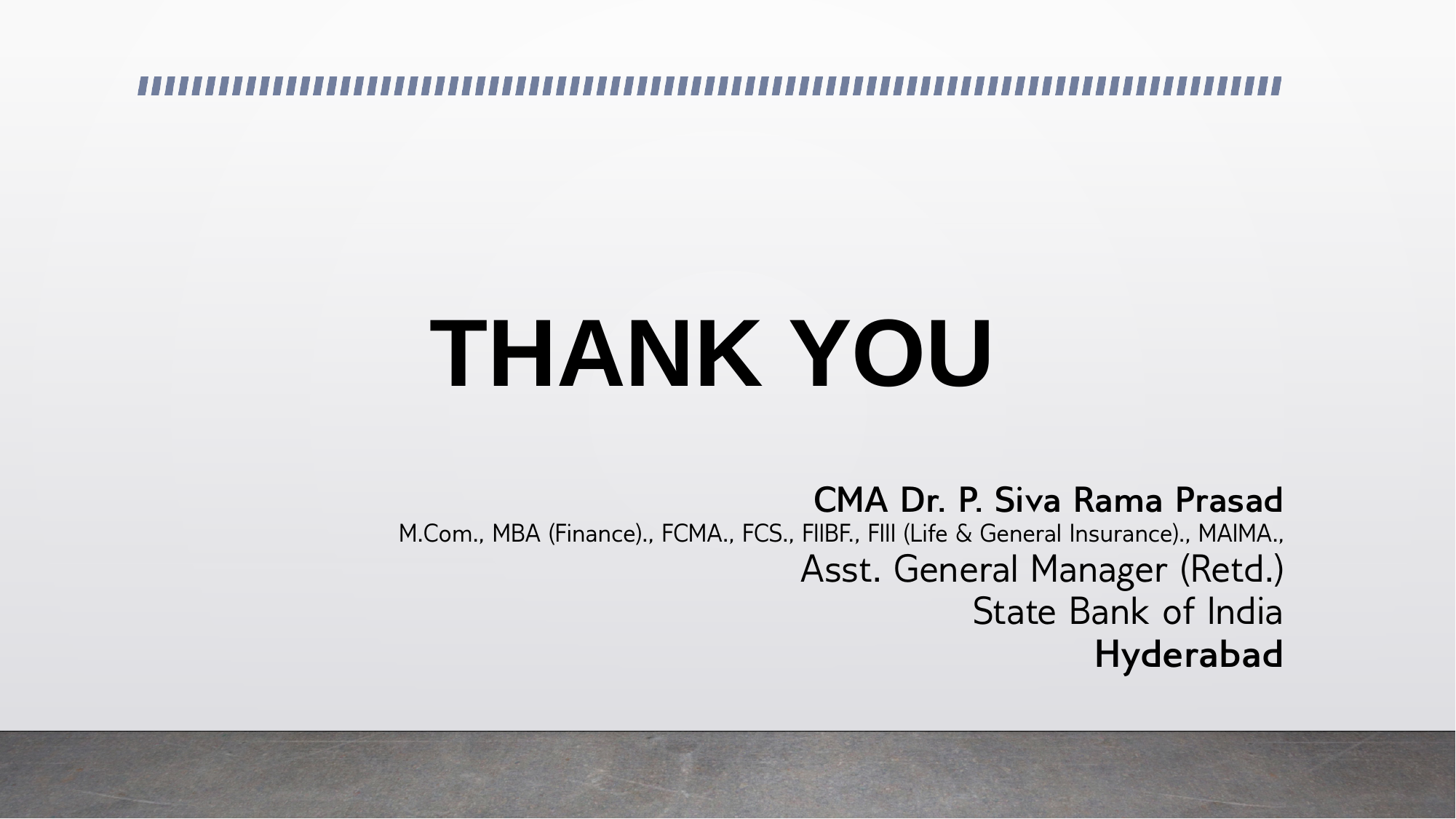

THANK YOU
# CMA Dr. P. Siva Rama Prasad M.Com., MBA (Finance)., FCMA., FCS., FIIBF., FIII (Life & General Insurance)., MAIMA., Asst. General Manager (Retd.) State Bank of India Hyderabad